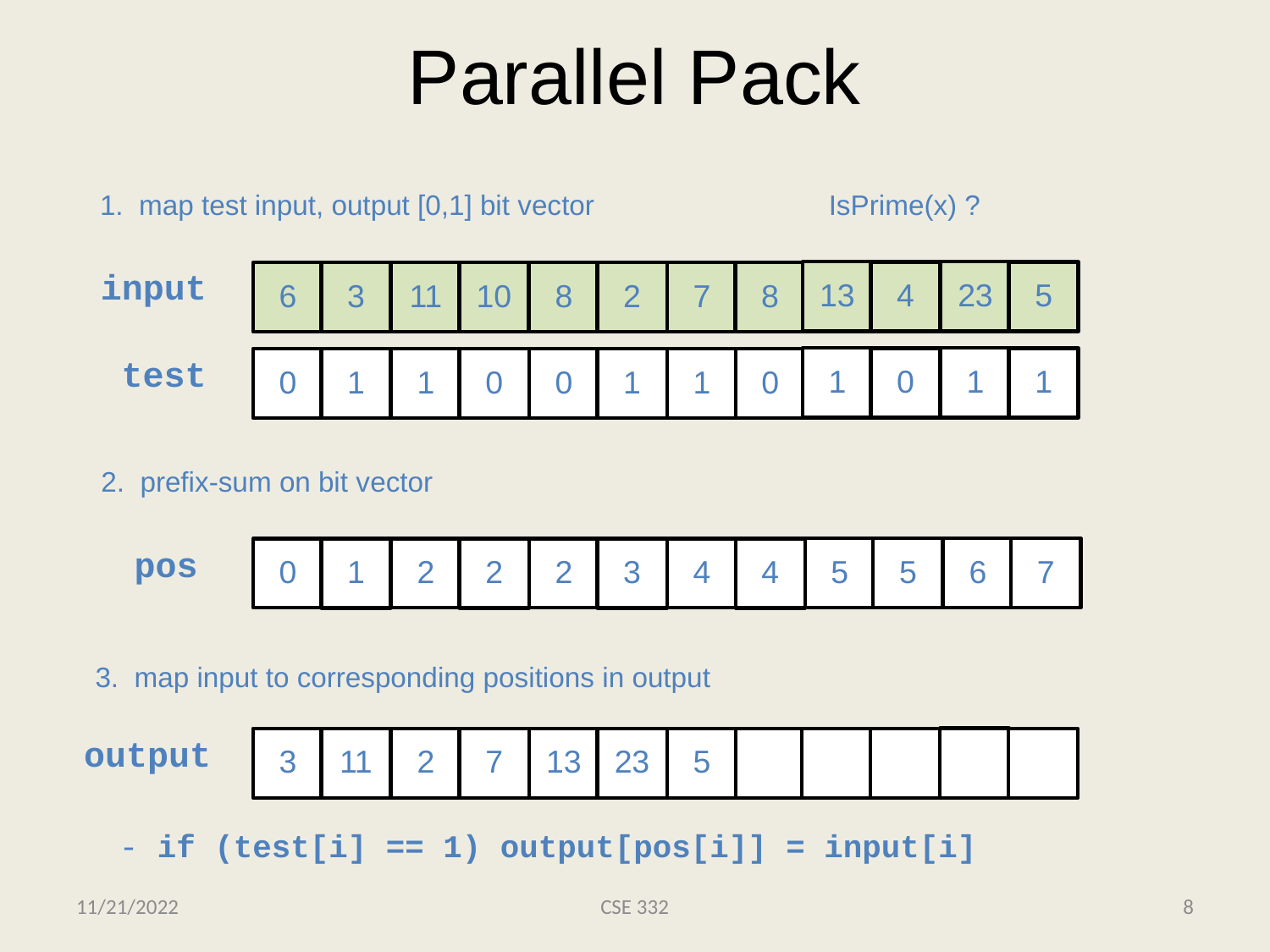

# Parallel Pack
1.  map test input, output [0,1] bit vector                              IsPrime(x) ?
13
23
4
5
6
3
11
10
8
2
7
8
input
1
1
0
1
0
1
0
1
1
0
1
0
test
2.  prefix-sum on bit vector
5
6
5
7
0
2
2
4
1
2
3
4
pos
3.  map input to corresponding positions in output

3
2
13
5

11
7
23

output
 - if (test[i] == 1) output[pos[i]] = input[i]
11/21/2022
CSE 332
8